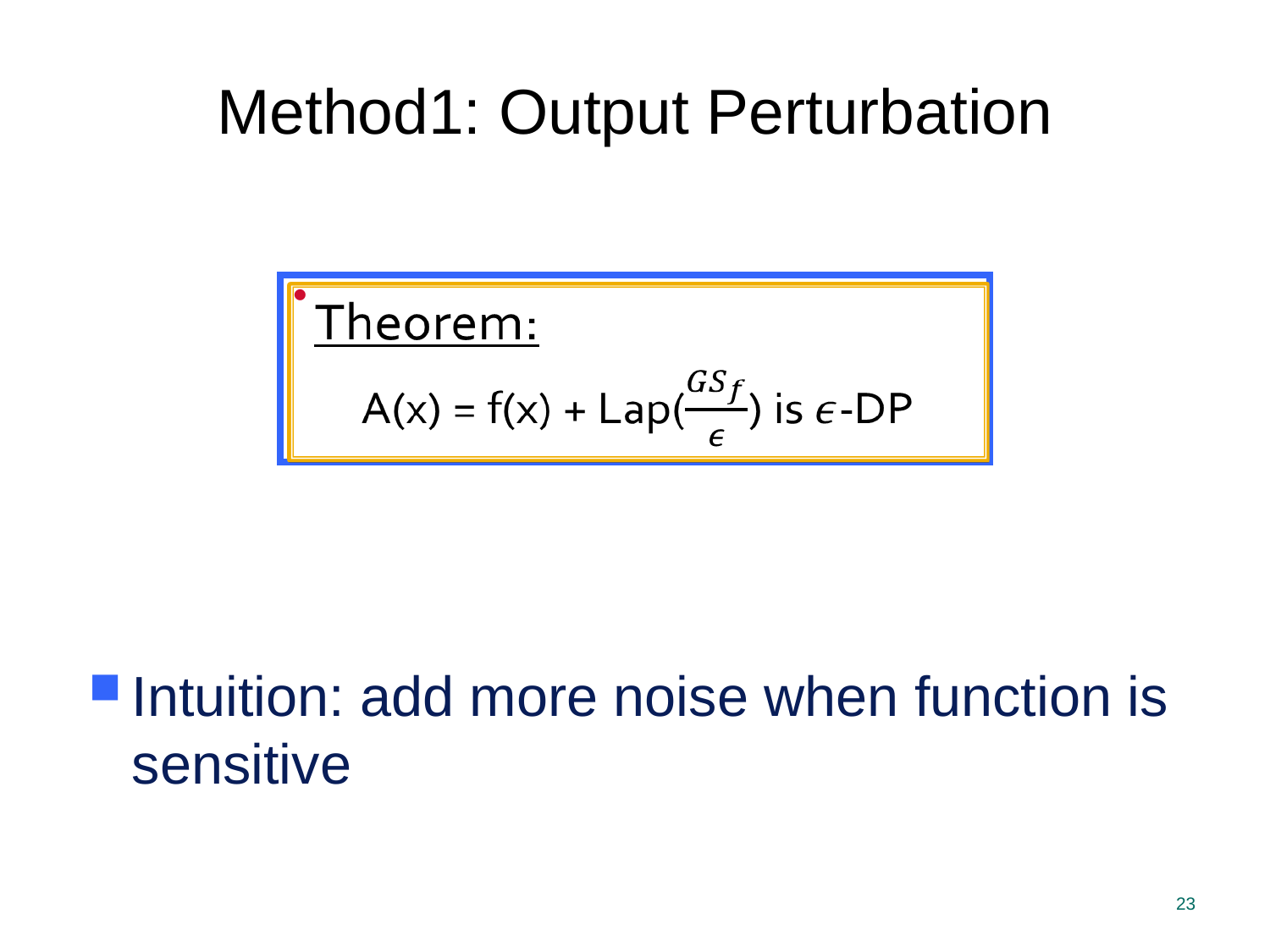

Method1: Output Perturbation
Theorem:
A(x) = f(x) + Lap() is -DP

Intuition: add more noise when function is sensitive